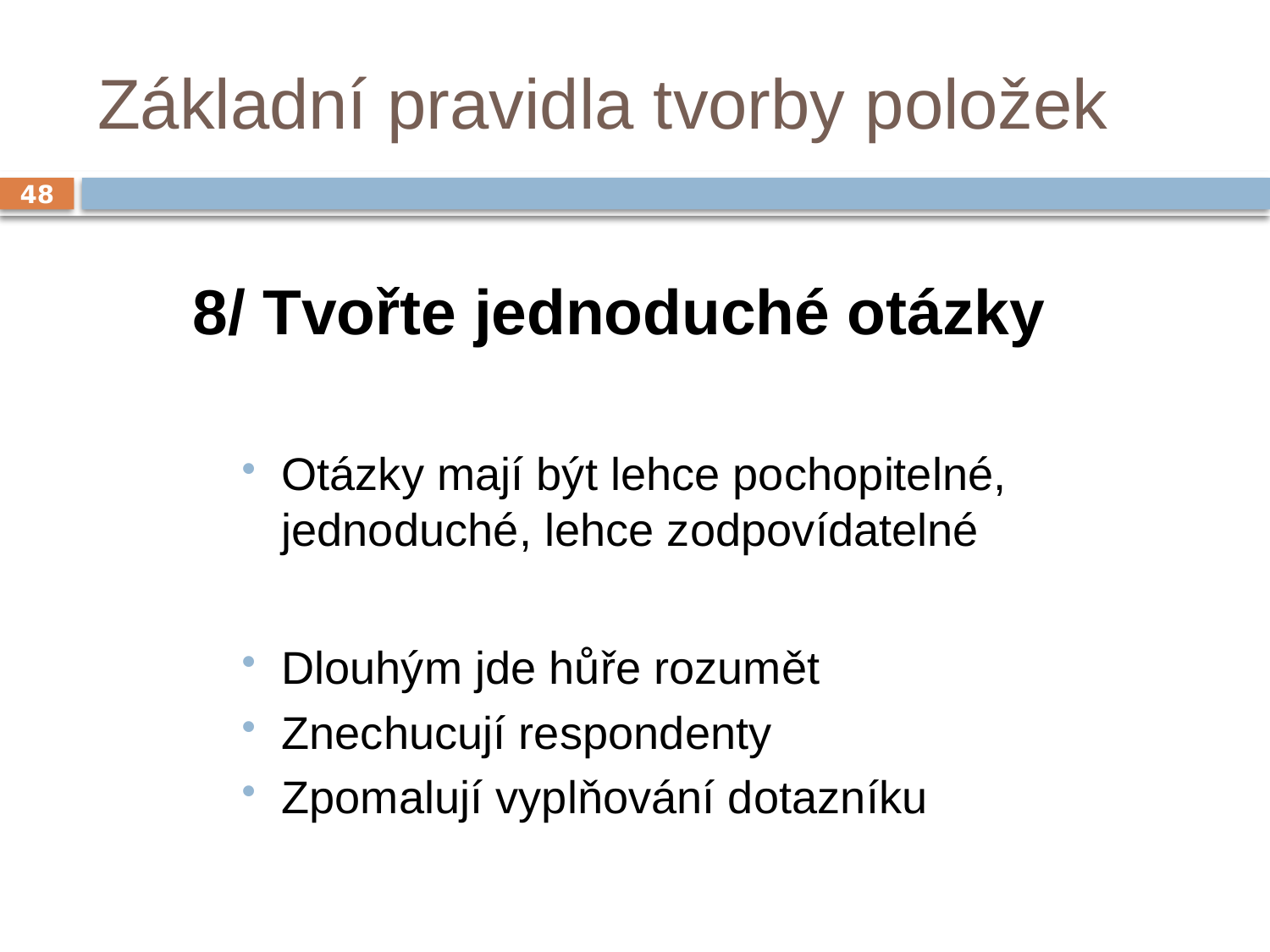

# Základní pravidla tvorby položek
48
8/ Tvořte jednoduché otázky

Otázky mají být lehce pochopitelné, jednoduché, lehce zodpovídatelné

Dlouhým jde hůře rozumět
Znechucují respondenty
Zpomalují vyplňování dotazníku